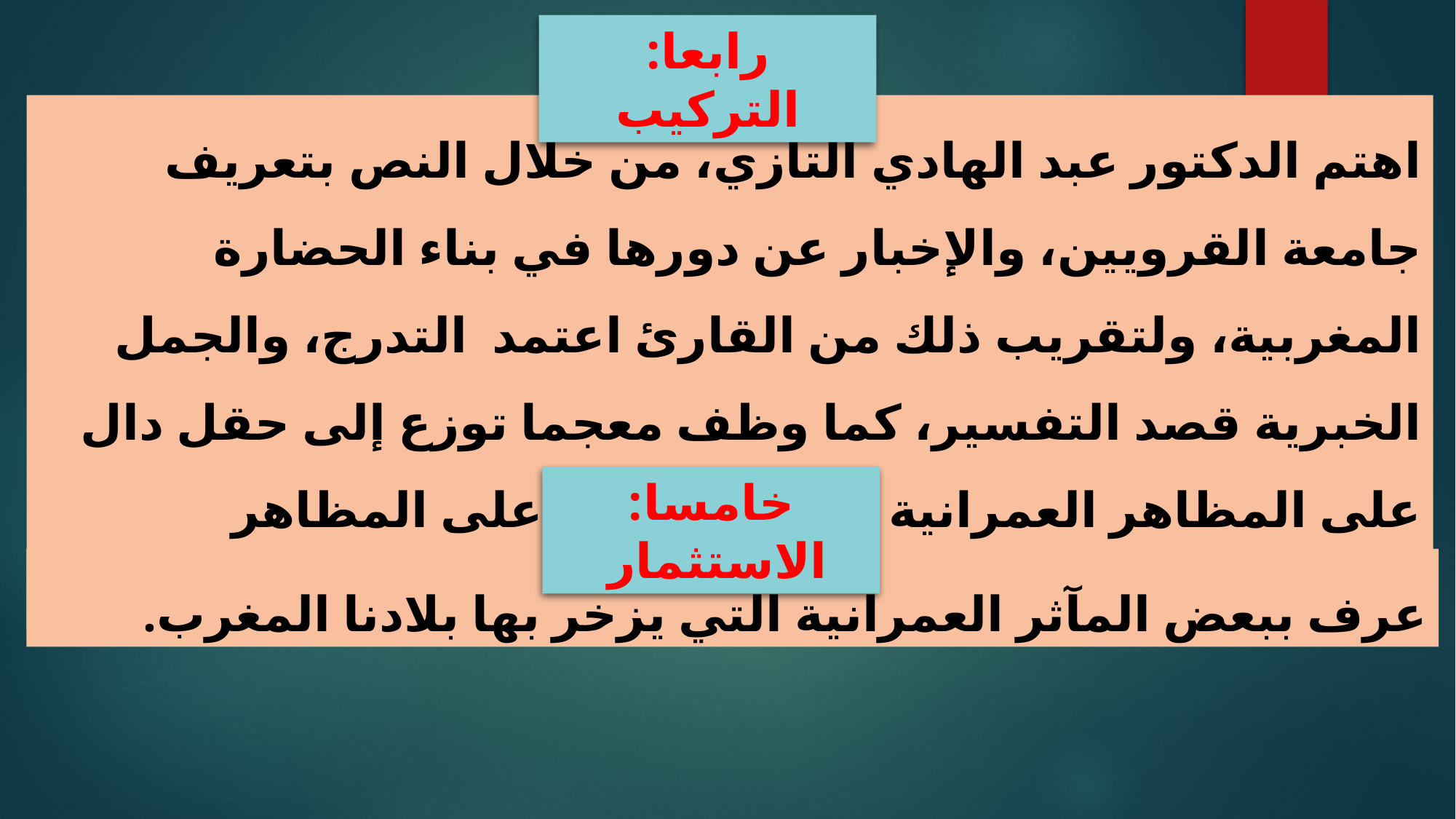

رابعا: التركيب
اهتم الدكتور عبد الهادي التازي، من خلال النص بتعريف جامعة القرويين، والإخبار عن دورها في بناء الحضارة المغربية، ولتقريب ذلك من القارئ اعتمد  التدرج، والجمل الخبرية قصد التفسير، كما وظف معجما توزع إلى حقل دال على المظاهر العمرانية للجامعة، وآخر على المظاهر المعرفية، مبرزا بذلك مكانتها.
خامسا: الاستثمار
عرف ببعض المآثر العمرانية التي يزخر بها بلادنا المغرب.